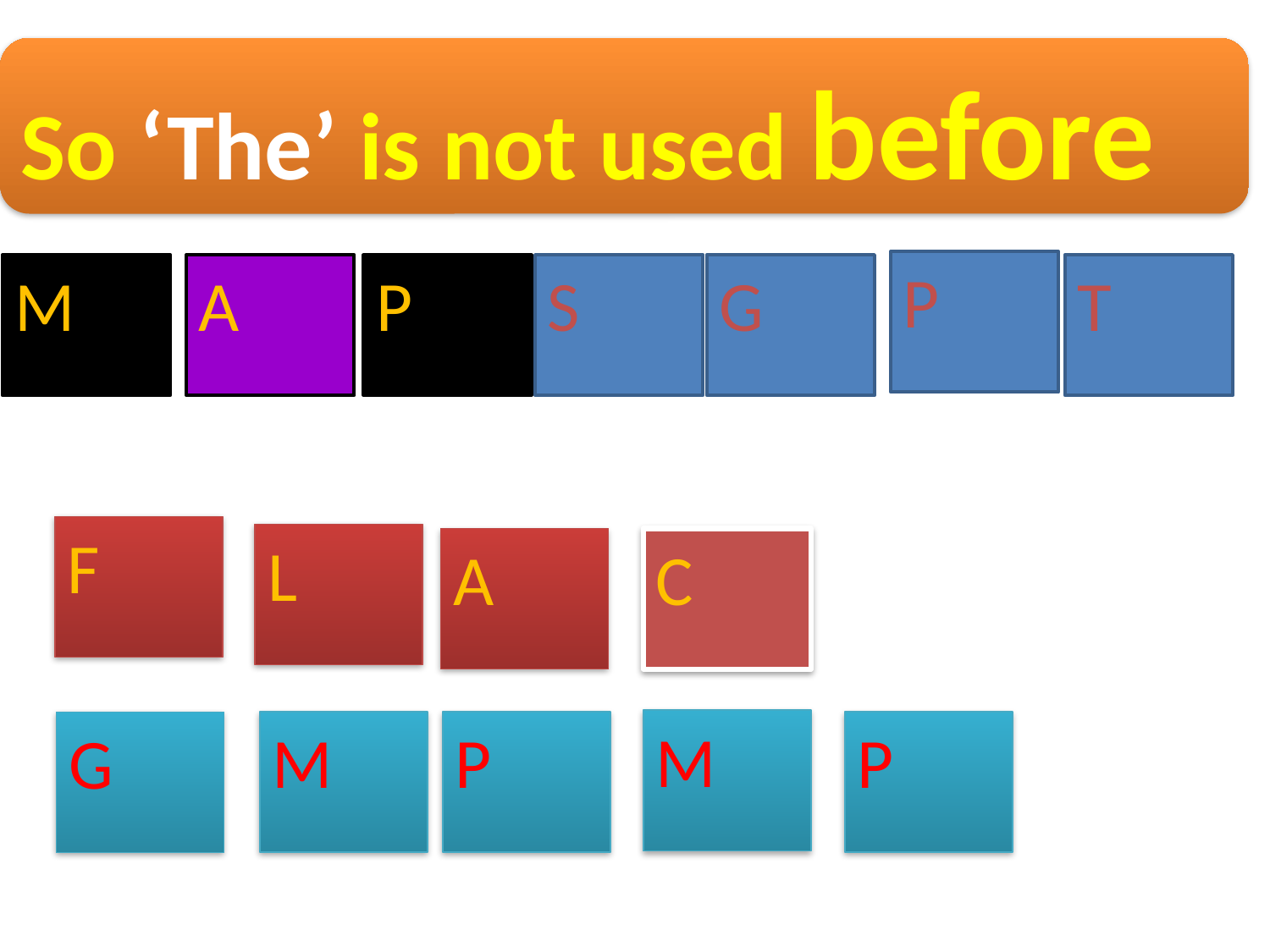

So ‘The’ is not used before
P
M
A
P
S
G
T
F
L
A
C
M
M
P
P
G